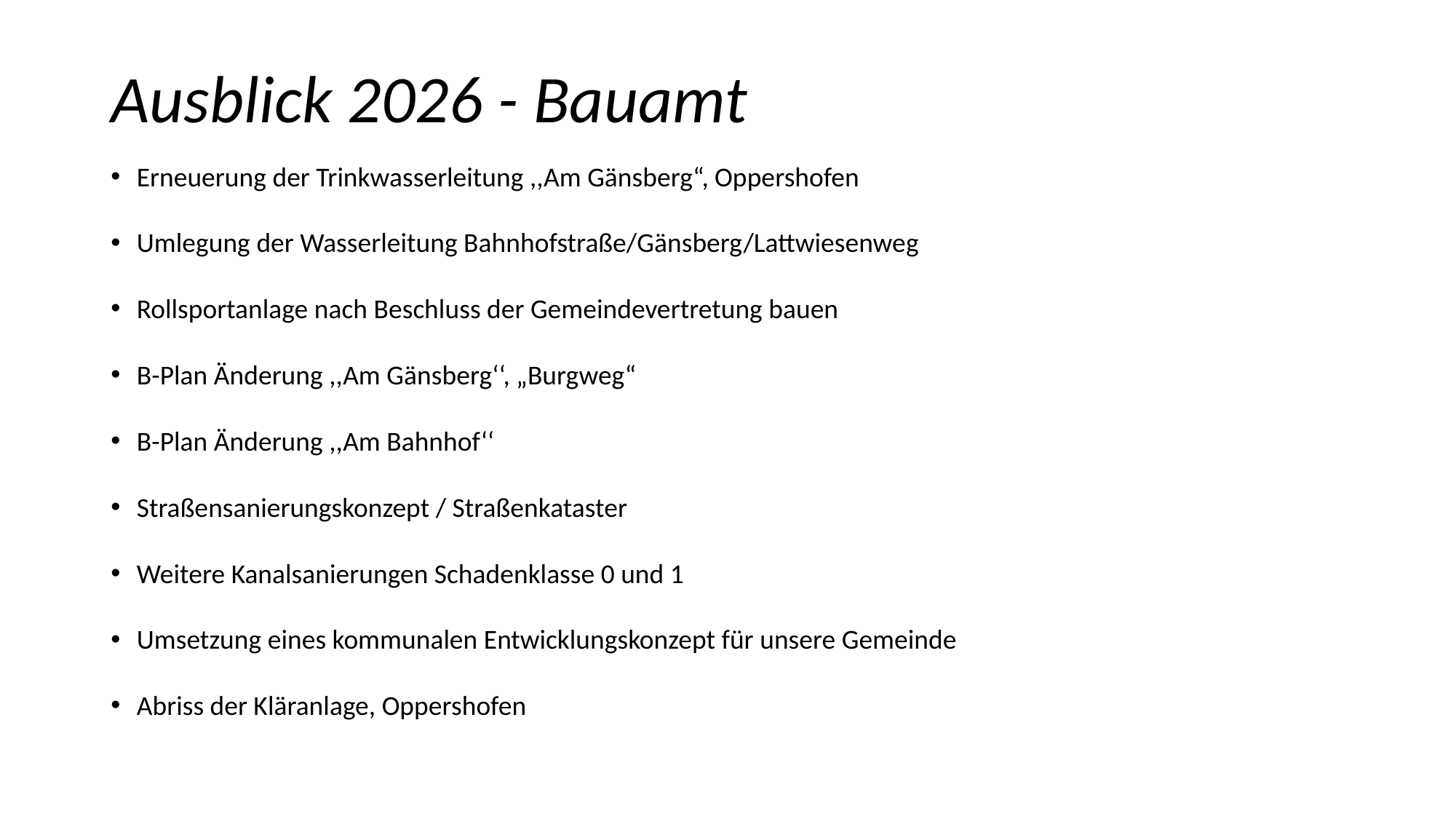

# Ausblick 2026 - Bauamt

Erneuerung der Trinkwasserleitung ,,Am Gänsberg“, Oppershofen
Umlegung der Wasserleitung Bahnhofstraße/Gänsberg/Lattwiesenweg
Rollsportanlage nach Beschluss der Gemeindevertretung bauen
B-Plan Änderung ,,Am Gänsberg‘‘, „Burgweg“
B-Plan Änderung ,,Am Bahnhof‘‘
Straßensanierungskonzept / Straßenkataster
Weitere Kanalsanierungen Schadenklasse 0 und 1
Umsetzung eines kommunalen Entwicklungskonzept für unsere Gemeinde
Abriss der Kläranlage, Oppershofen